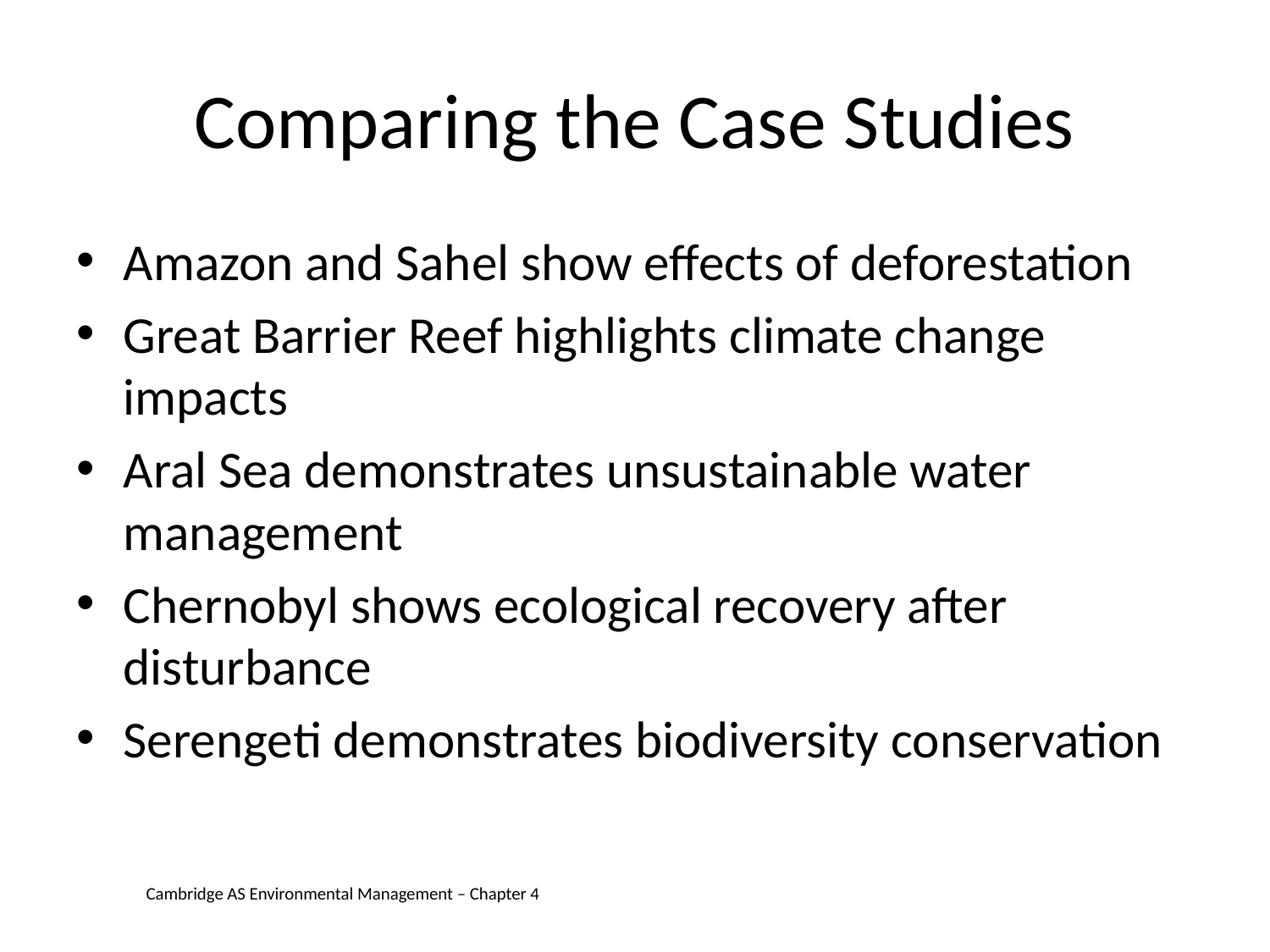

# Comparing the Case Studies
Amazon and Sahel show effects of deforestation
Great Barrier Reef highlights climate change impacts
Aral Sea demonstrates unsustainable water management
Chernobyl shows ecological recovery after disturbance
Serengeti demonstrates biodiversity conservation
Cambridge AS Environmental Management – Chapter 4